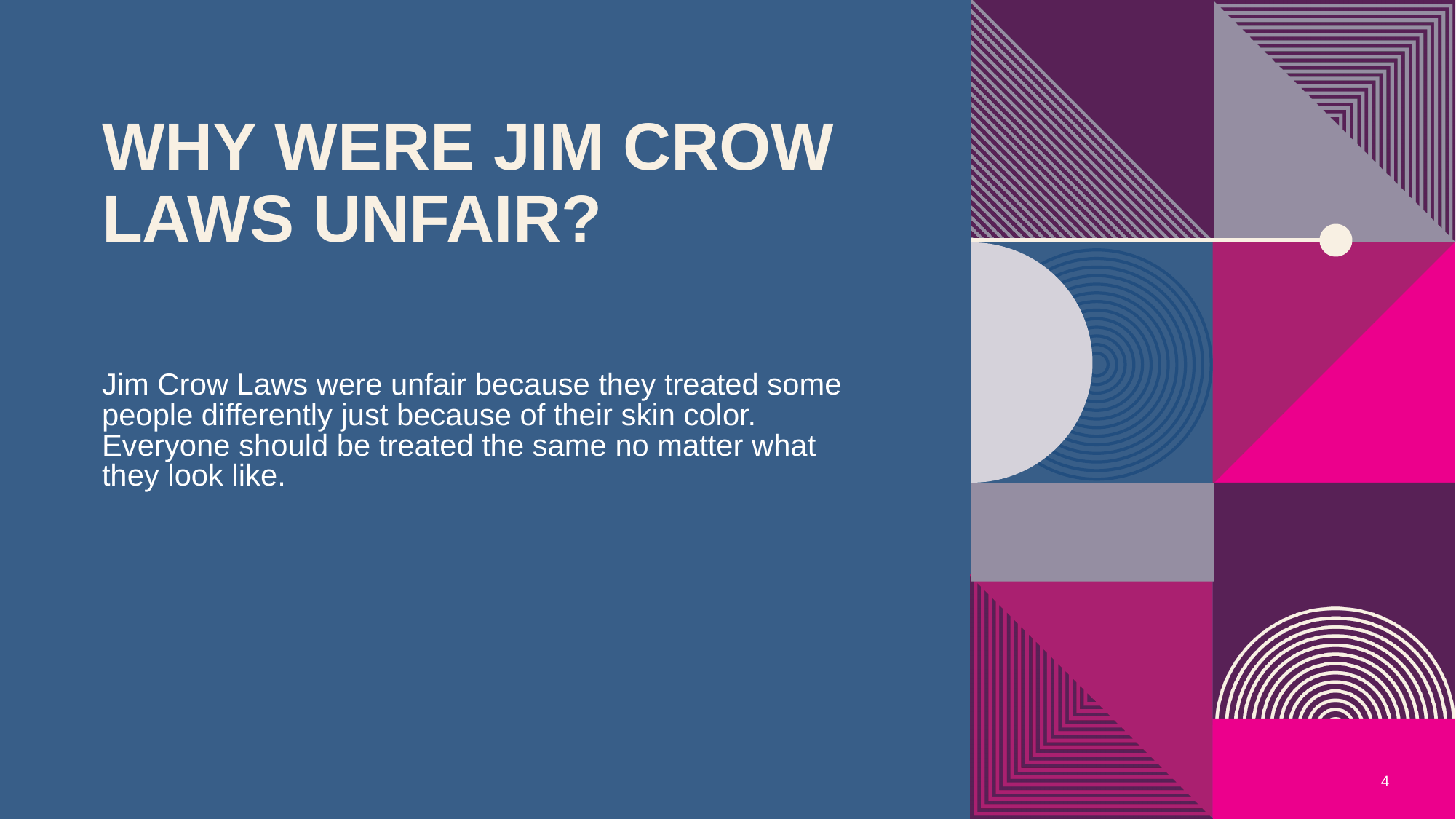

# Why were jim crow laws unfair?
Jim Crow Laws were unfair because they treated some people differently just because of their skin color. Everyone should be treated the same no matter what they look like.
4